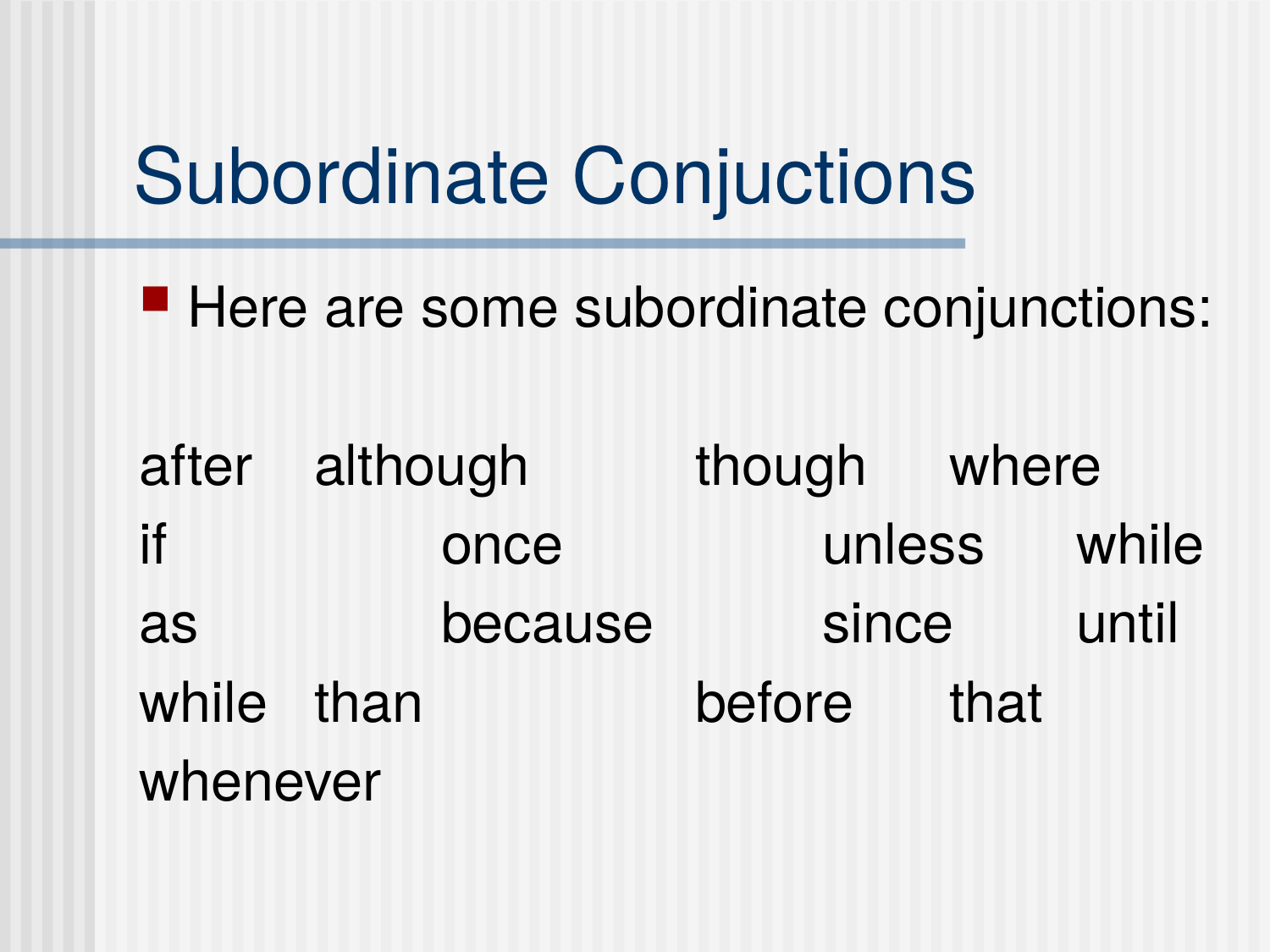

# Subordinate Conjuctions
Here are some subordinate conjunctions:

after 	although		though	where
if			once			unless	while
as		because		since	until
while	than			before	that
whenever